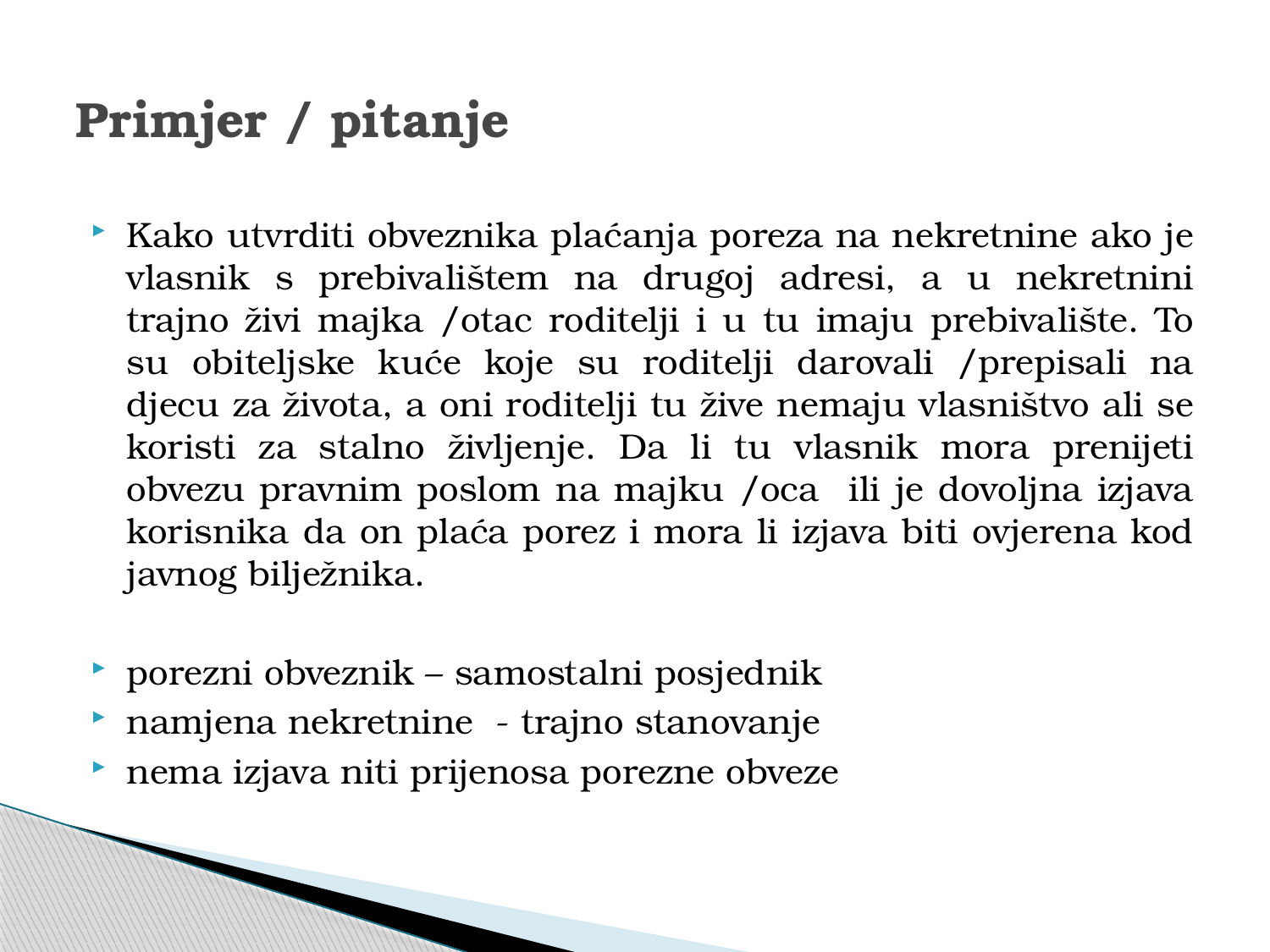

# Primjer / pitanje
Kako utvrditi obveznika plaćanja poreza na nekretnine ako je vlasnik s prebivalištem na drugoj adresi, a u nekretnini trajno živi majka /otac roditelji i u tu imaju prebivalište. To su obiteljske kuće koje su roditelji darovali /prepisali na djecu za života, a oni roditelji tu žive nemaju vlasništvo ali se koristi za stalno življenje. Da li tu vlasnik mora prenijeti obvezu pravnim poslom na majku /oca  ili je dovoljna izjava korisnika da on plaća porez i mora li izjava biti ovjerena kod javnog bilježnika.

porezni obveznik – samostalni posjednik
namjena nekretnine  - trajno stanovanje
nema izjava niti prijenosa porezne obveze